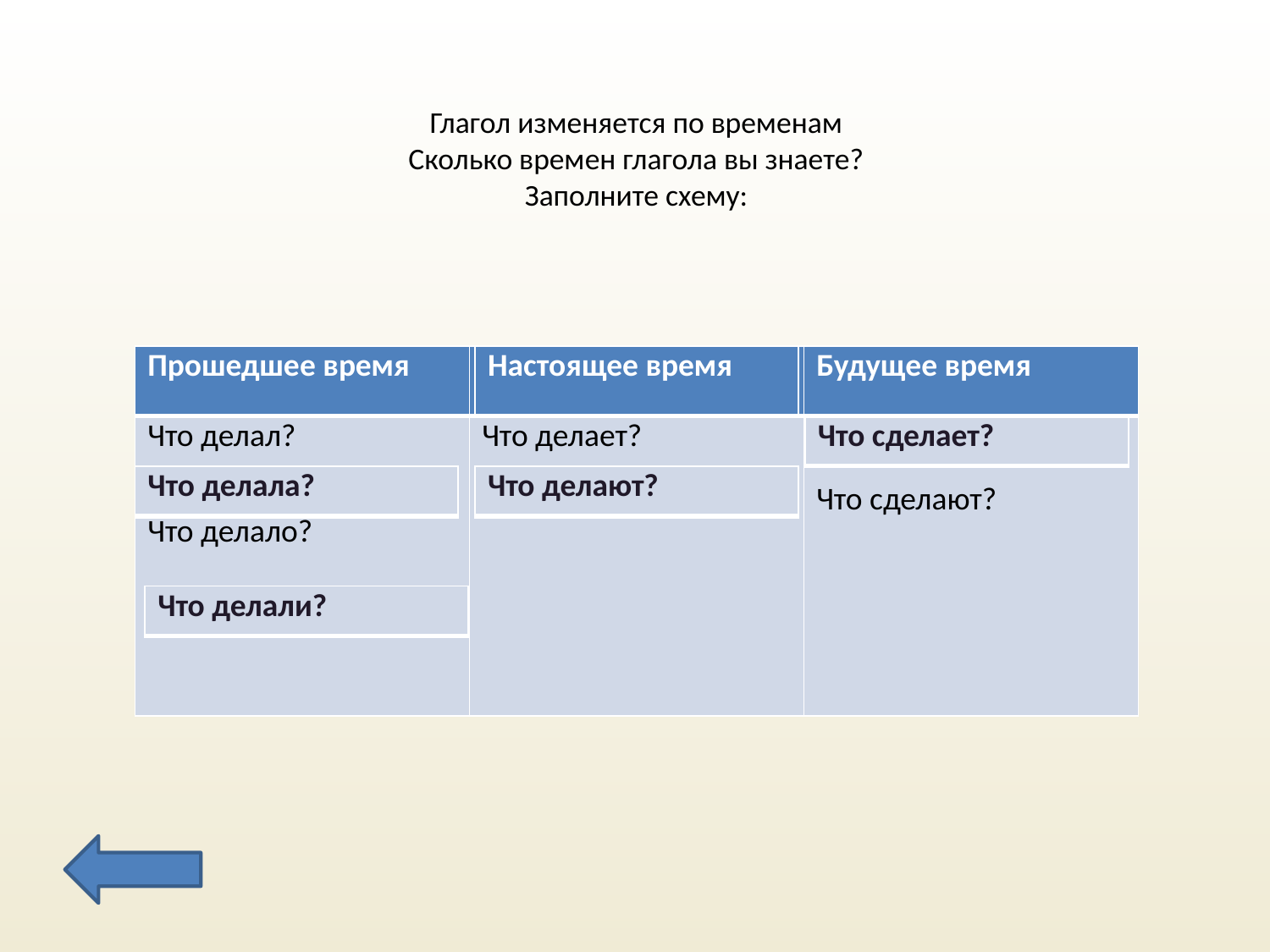

# Глагол изменяется по временам Сколько времен глагола вы знаете? Заполните схему:
| Прошедшее время |  | Будущее время |
| --- | --- | --- |
| Что делал? Что делало? | Что делает? | Что сделают? |
| Настоящее время |
| --- |
| Что сделает? |
| --- |
| Что делала? |
| --- |
| Что делают? |
| --- |
| Что делали? |
| --- |